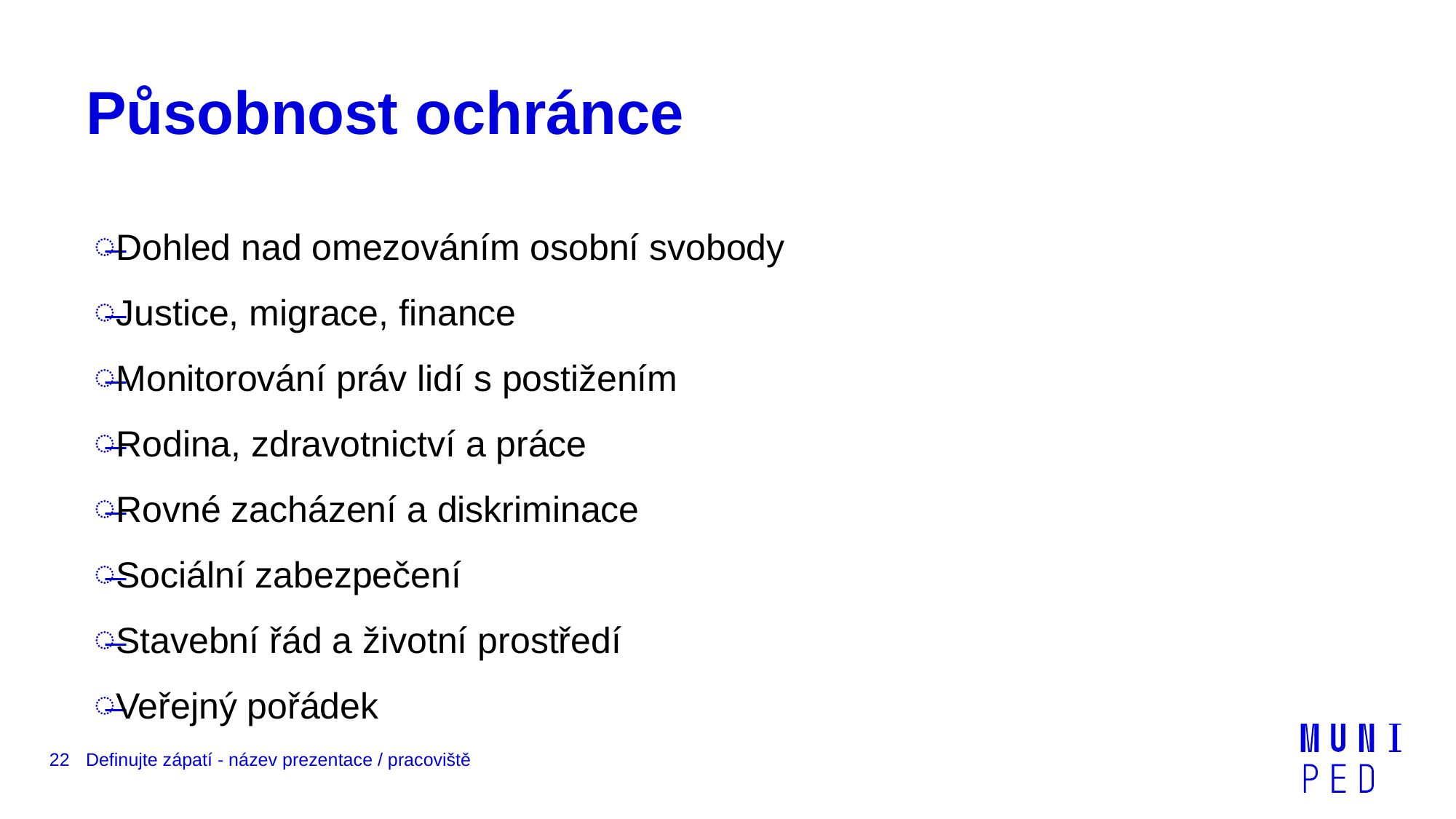

# Působnost ochránce
Dohled nad omezováním osobní svobody
Justice, migrace, finance
Monitorování práv lidí s postižením
Rodina, zdravotnictví a práce
Rovné zacházení a diskriminace
Sociální zabezpečení
Stavební řád a životní prostředí
Veřejný pořádek

22
Definujte zápatí - název prezentace / pracoviště